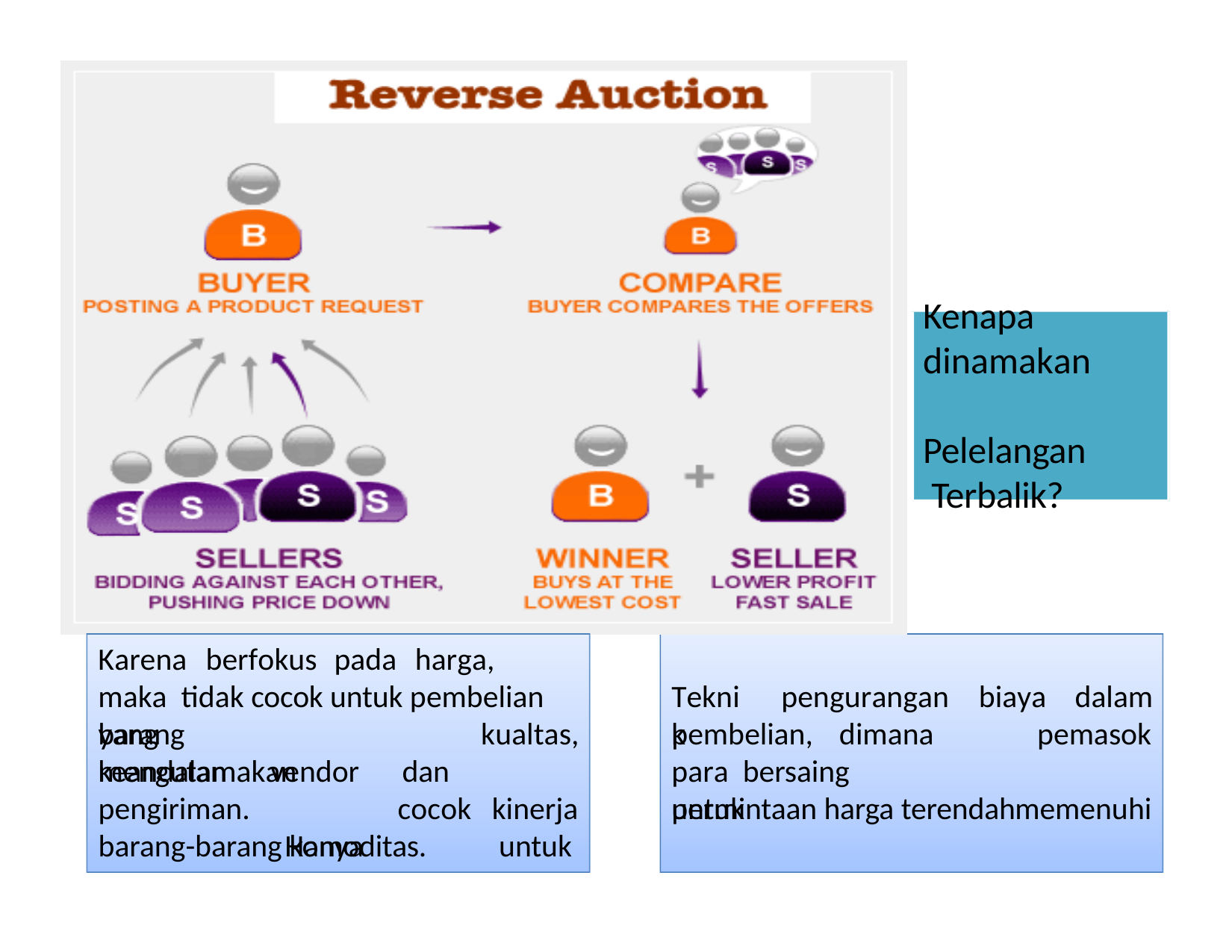

# Kenapa  dinamakan  Pelelangan  Terbalik?

Karena	berfokus	pada	harga,	maka  tidak cocok untuk pembelian barang
Teknik
pengurangan	biaya	dalam
yang	mengutamakan
kualtas,  kinerja  untuk
pembelian,	dimana	para  bersaing		untuk
pemasok  memenuhi
keandalan  pengiriman.
vendor  Hanya
dan  cocok
permintaan harga terendah
barang-barang komoditas.